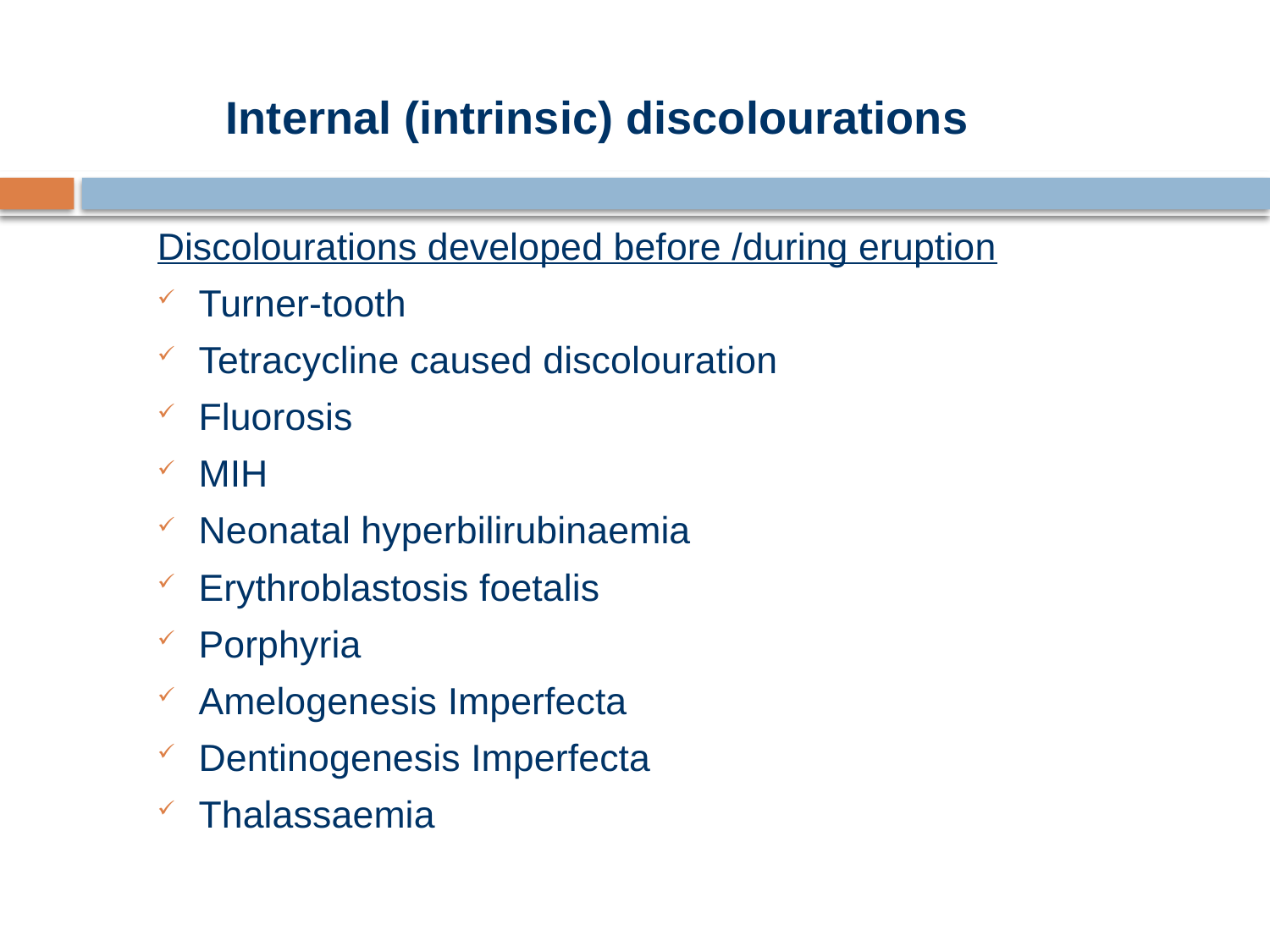

# Internal (intrinsic) discolourations
Discolourations developed before /during eruption
Turner-tooth
Tetracycline caused discolouration
Fluorosis
MIH
Neonatal hyperbilirubinaemia
Erythroblastosis foetalis
Porphyria
Amelogenesis Imperfecta
Dentinogenesis Imperfecta
Thalassaemia